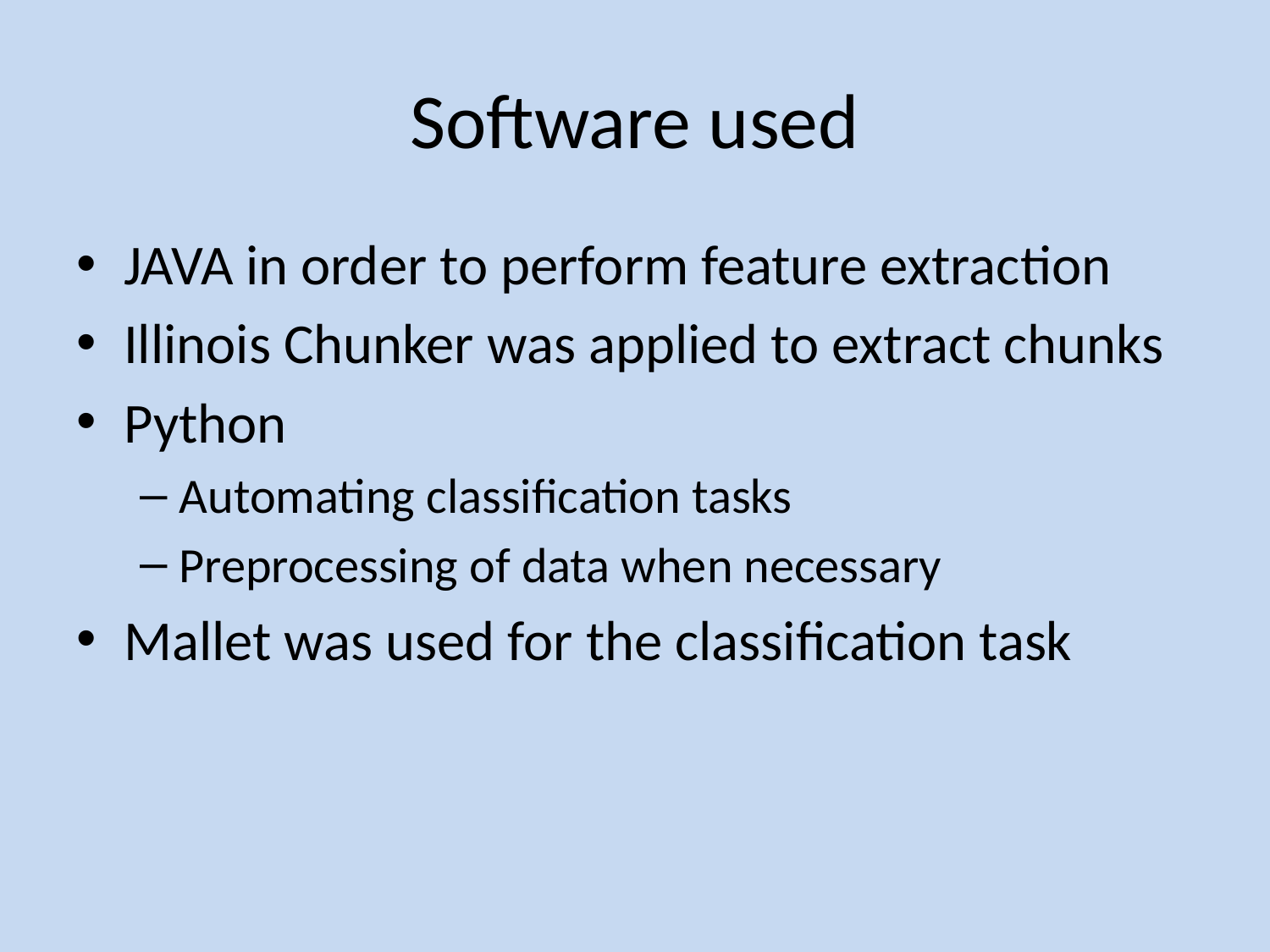

# Software used
JAVA in order to perform feature extraction
Illinois Chunker was applied to extract chunks
Python
Automating classification tasks
Preprocessing of data when necessary
Mallet was used for the classification task